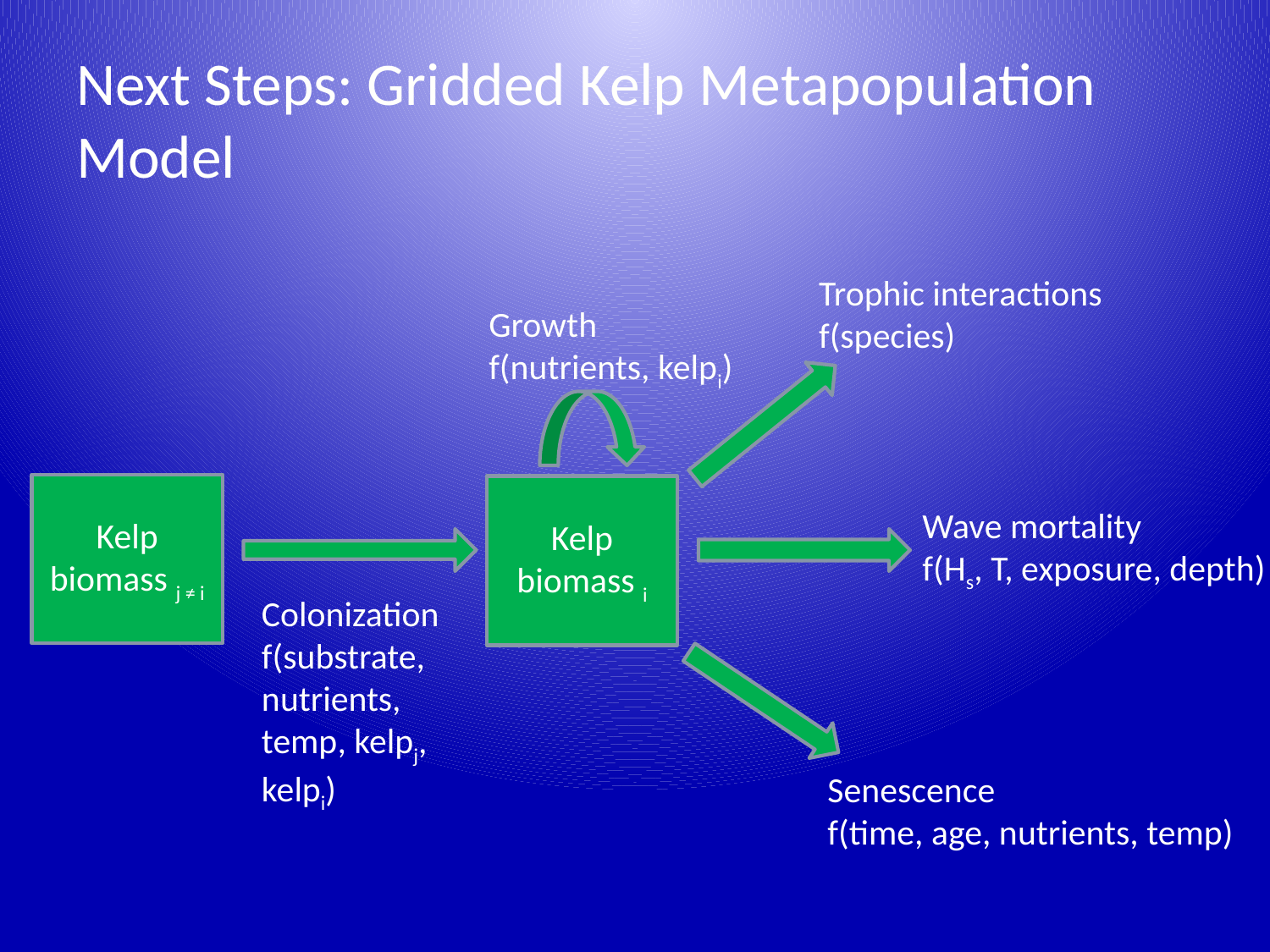

# Next Steps: Gridded Kelp Metapopulation Model
Trophic interactions
f(species)
Growth
f(nutrients, kelpi)

Kelp biomass j ≠ i
Kelp biomass i
Wave mortality
f(Hs, T, exposure, depth)

Colonization
f(substrate, nutrients, temp, kelpj, kelpi)

Senescence
f(time, age, nutrients, temp)